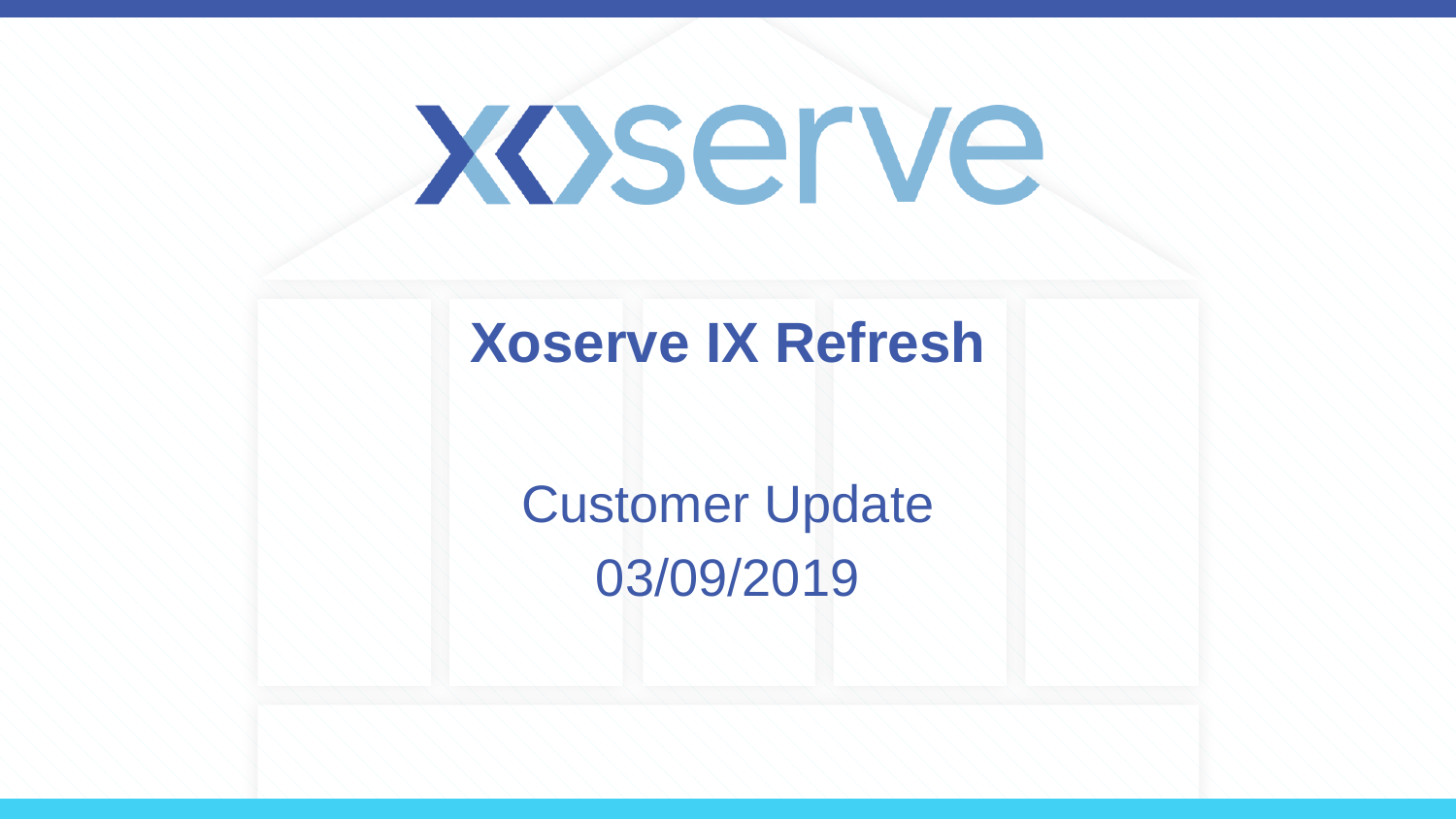

# Xoserve IX Refresh
Customer Update
03/09/2019